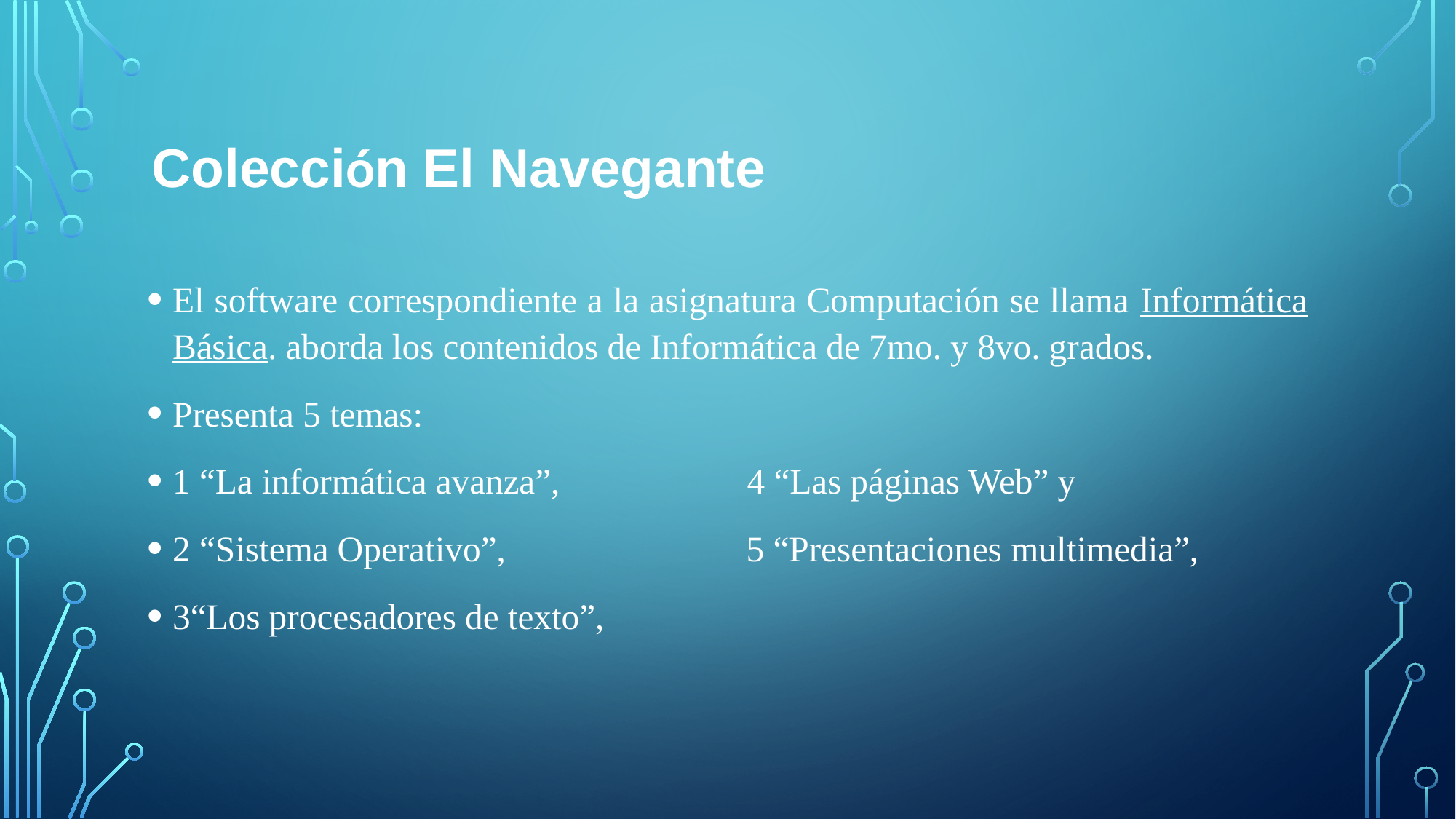

# Colección El Navegante
El software correspondiente a la asignatura Computación se llama Informática Básica. aborda los contenidos de Informática de 7mo. y 8vo. grados.
Presenta 5 temas:
1 “La informática avanza”,                     4 “Las páginas Web” y
2 “Sistema Operativo”,                           5 “Presentaciones multimedia”,
3“Los procesadores de texto”,